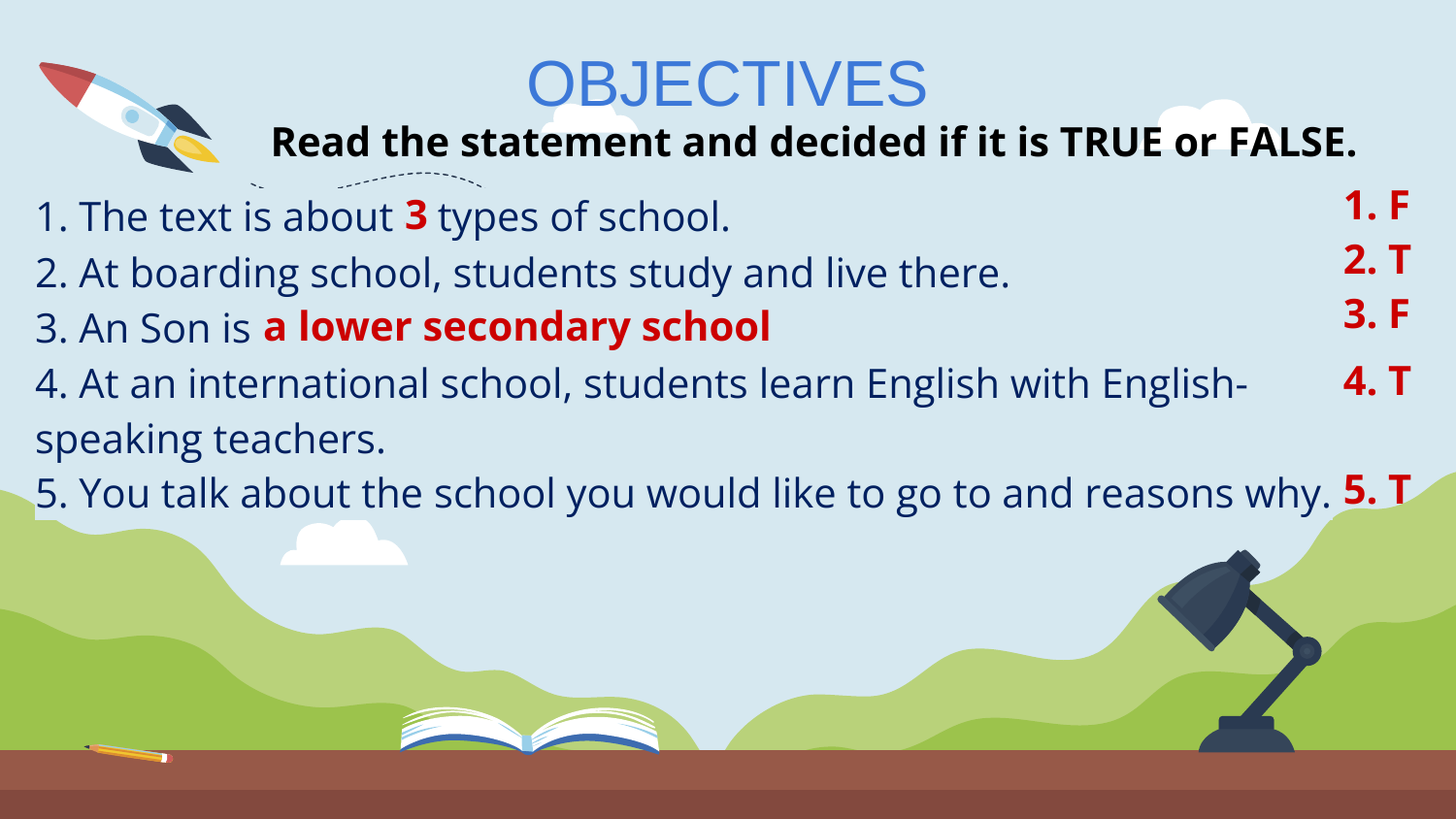

# OBJECTIVES

Read the statement and decided if it is TRUE or FALSE.

1. The text is about 4 types of school.
2. At boarding school, students study and live there.
3. An Son is an international school.
4. At an international school, students learn English with English-speaking teachers.
5. You talk about the school you would like to go to and reasons why.
1. F
3
2. T
3. F
a lower secondary school
4. T
5. T